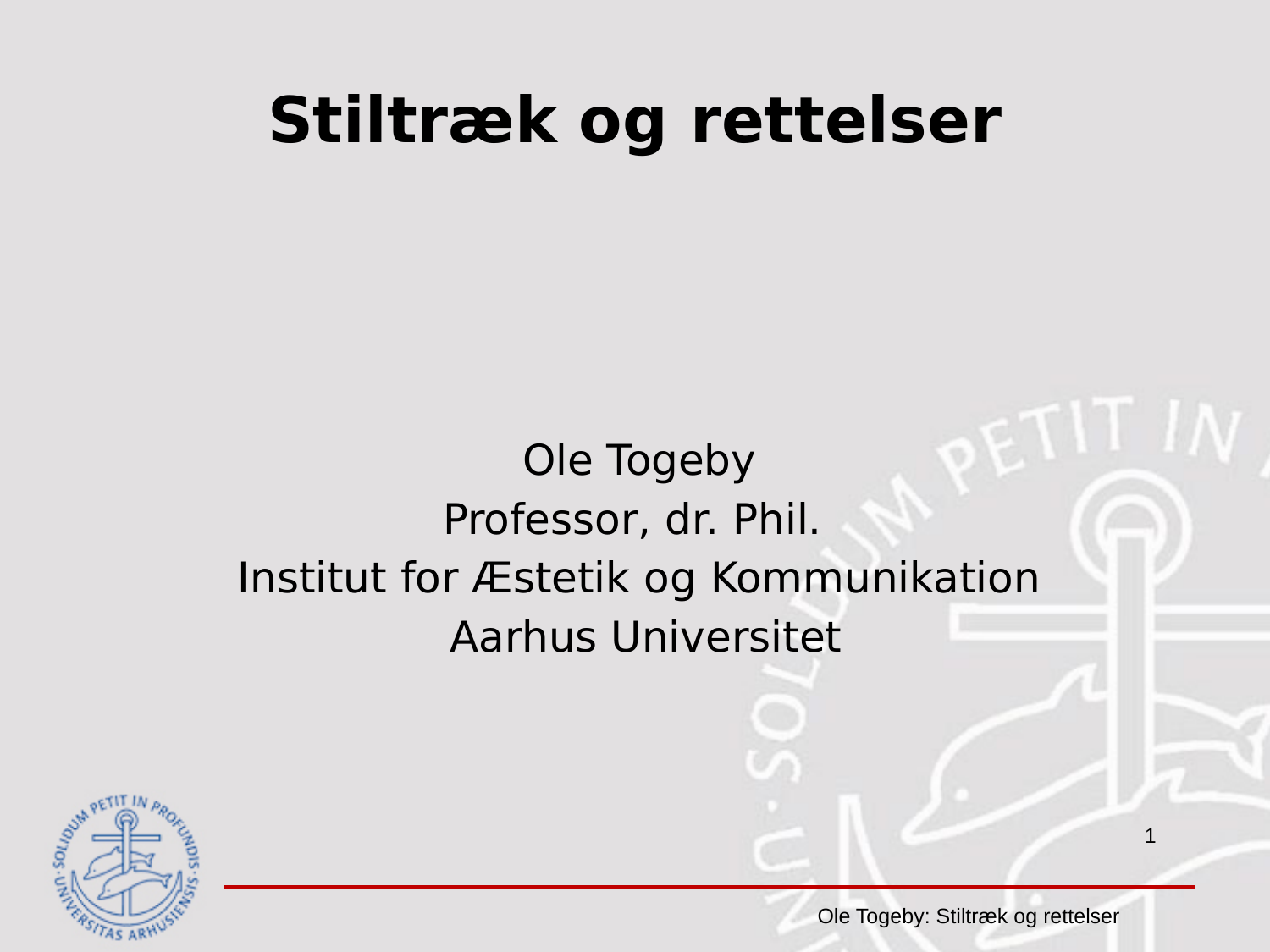

# Stiltræk og rettelser
Ole Togeby
Professor, dr. Phil.
Institut for Æstetik og Kommunikation
 Aarhus Universitet